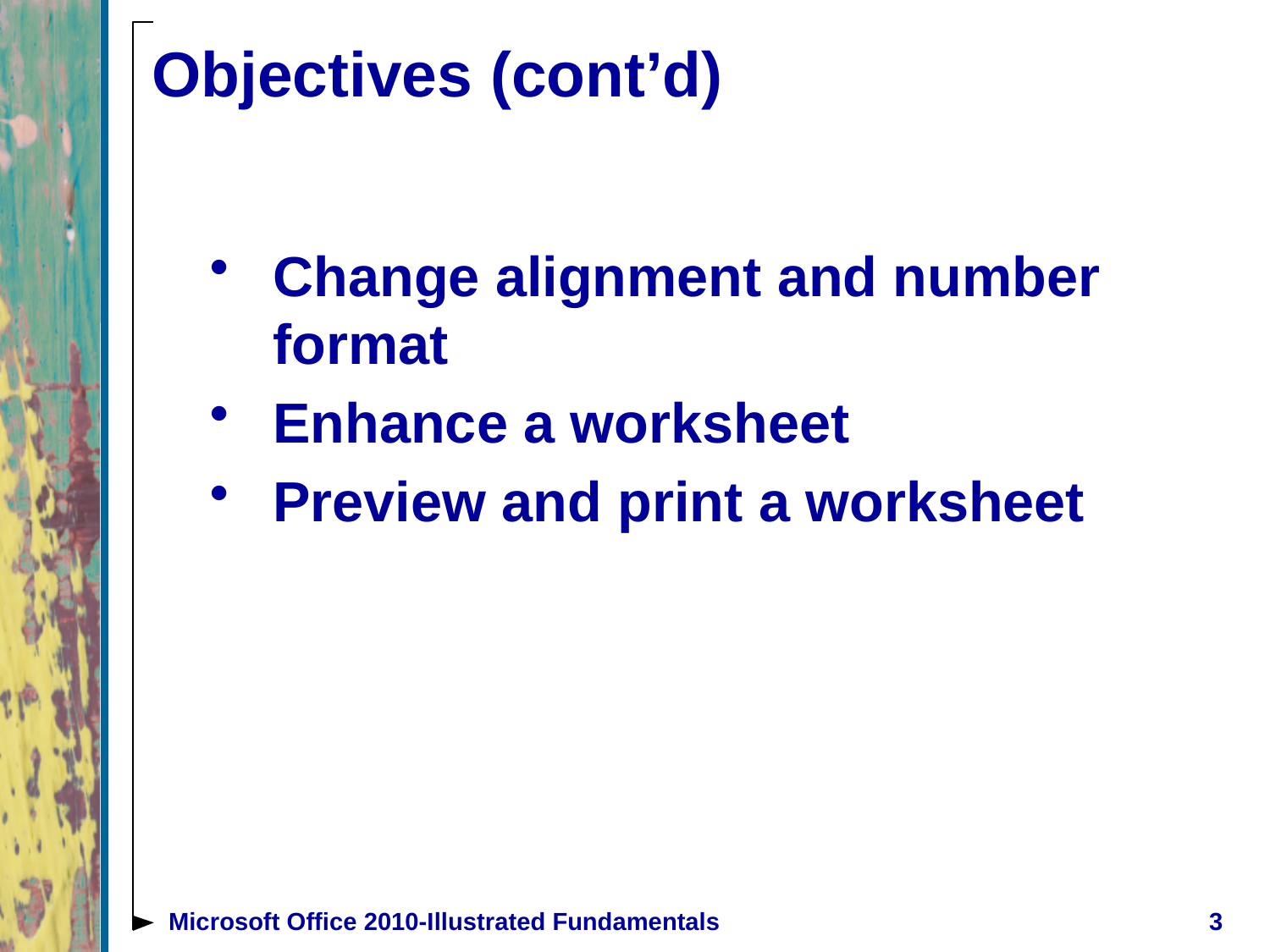

# Objectives (cont’d)
Change alignment and number format
Enhance a worksheet
Preview and print a worksheet
Microsoft Office 2010-Illustrated Fundamentals
3